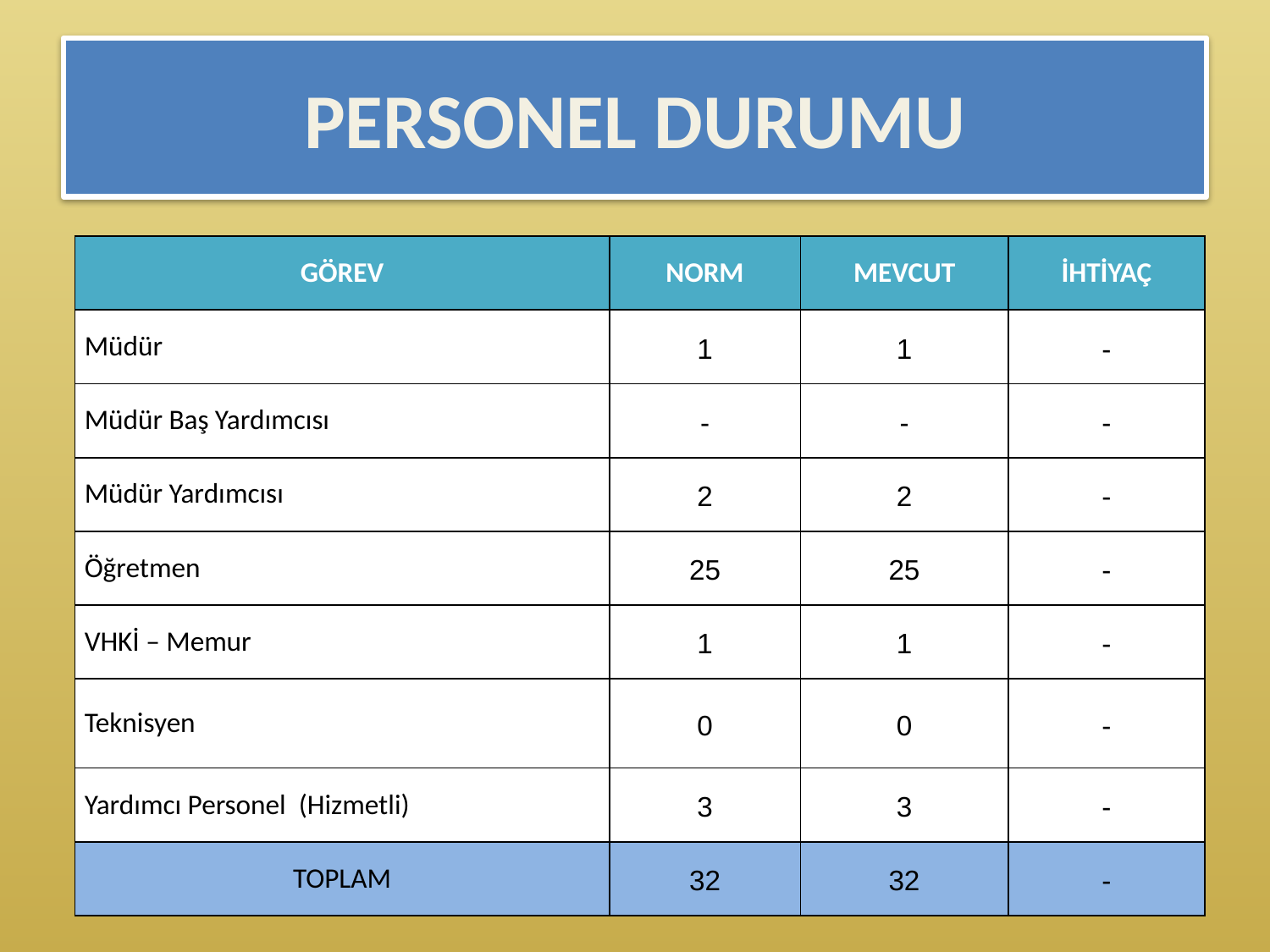

# PERSONEL DURUMU
| GÖREV | NORM | MEVCUT | İHTİYAÇ |
| --- | --- | --- | --- |
| Müdür | 1 | 1 | - |
| Müdür Baş Yardımcısı | - | - | - |
| Müdür Yardımcısı | 2 | 2 | - |
| Öğretmen | 25 | 25 | - |
| VHKİ – Memur | 1 | 1 | - |
| Teknisyen | 0 | 0 | - |
| Yardımcı Personel (Hizmetli) | 3 | 3 | - |
| TOPLAM | 32 | 32 | - |